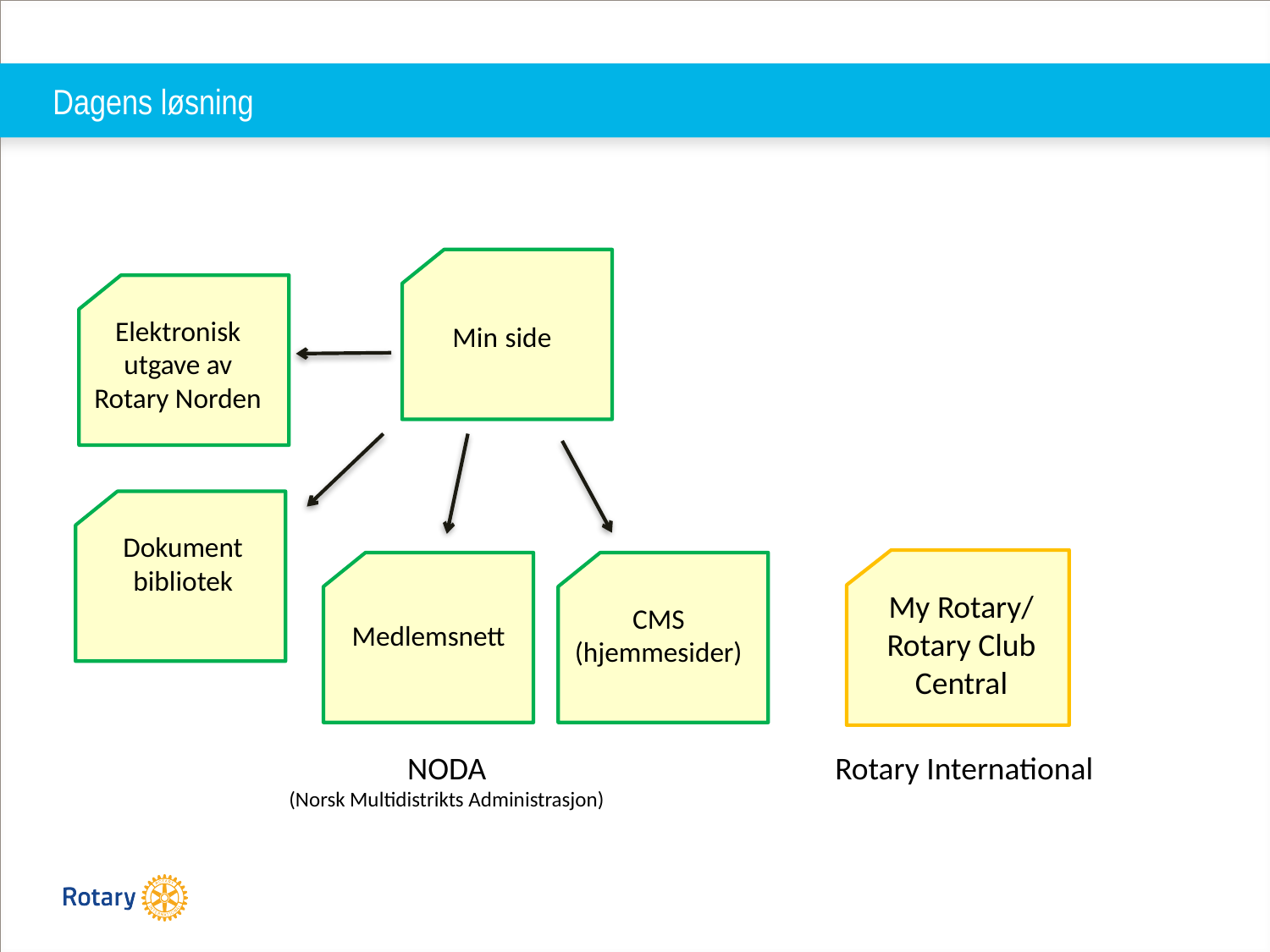

# Dagens løsning

Elektronisk utgave av Rotary Norden
Min side

Dokument bibliotek

My Rotary/ Rotary Club Central
CMS (hjemmesider)
Medlemsnett
NODA
(Norsk Multidistrikts Administrasjon)

Rotary International